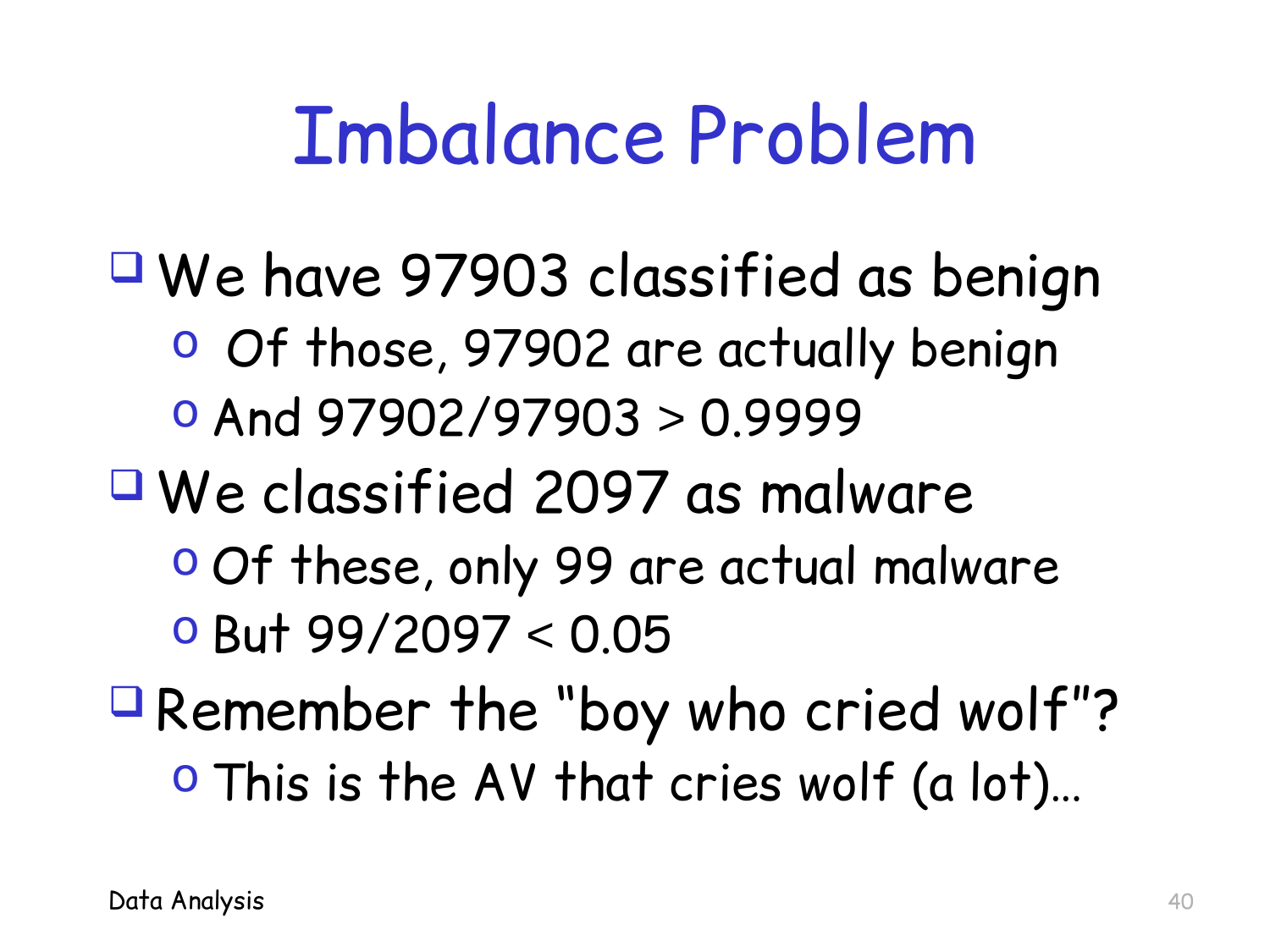

# Imbalance Problem
We have 97903 classified as benign
 Of those, 97902 are actually benign
And 97902/97903 > 0.9999
We classified 2097 as malware
Of these, only 99 are actual malware
But 99/2097 < 0.05
Remember the “boy who cried wolf”?
This is the AV that cries wolf (a lot)…
Data Analysis
40